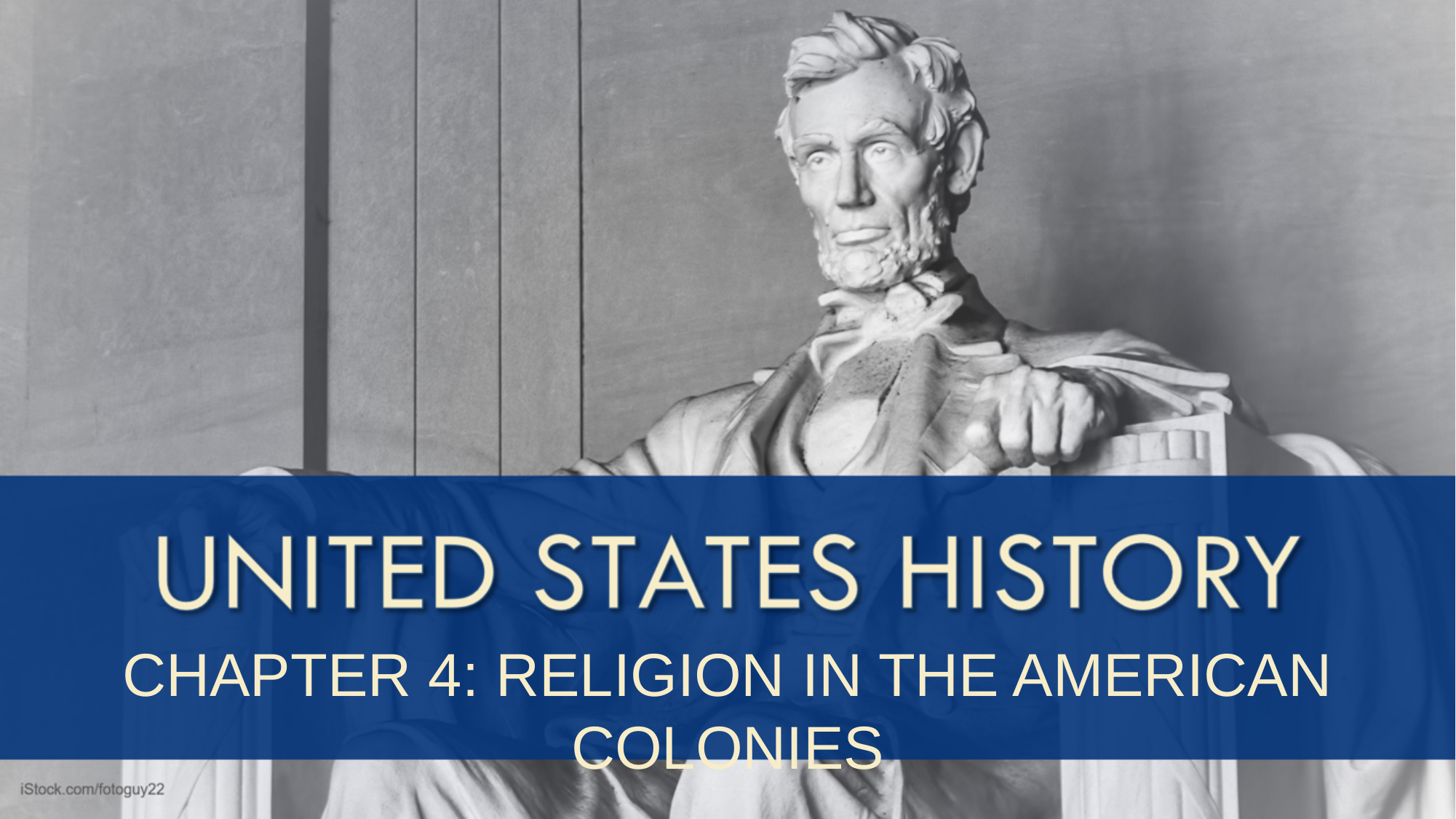

Chapter 4: Religion in the American Colonies